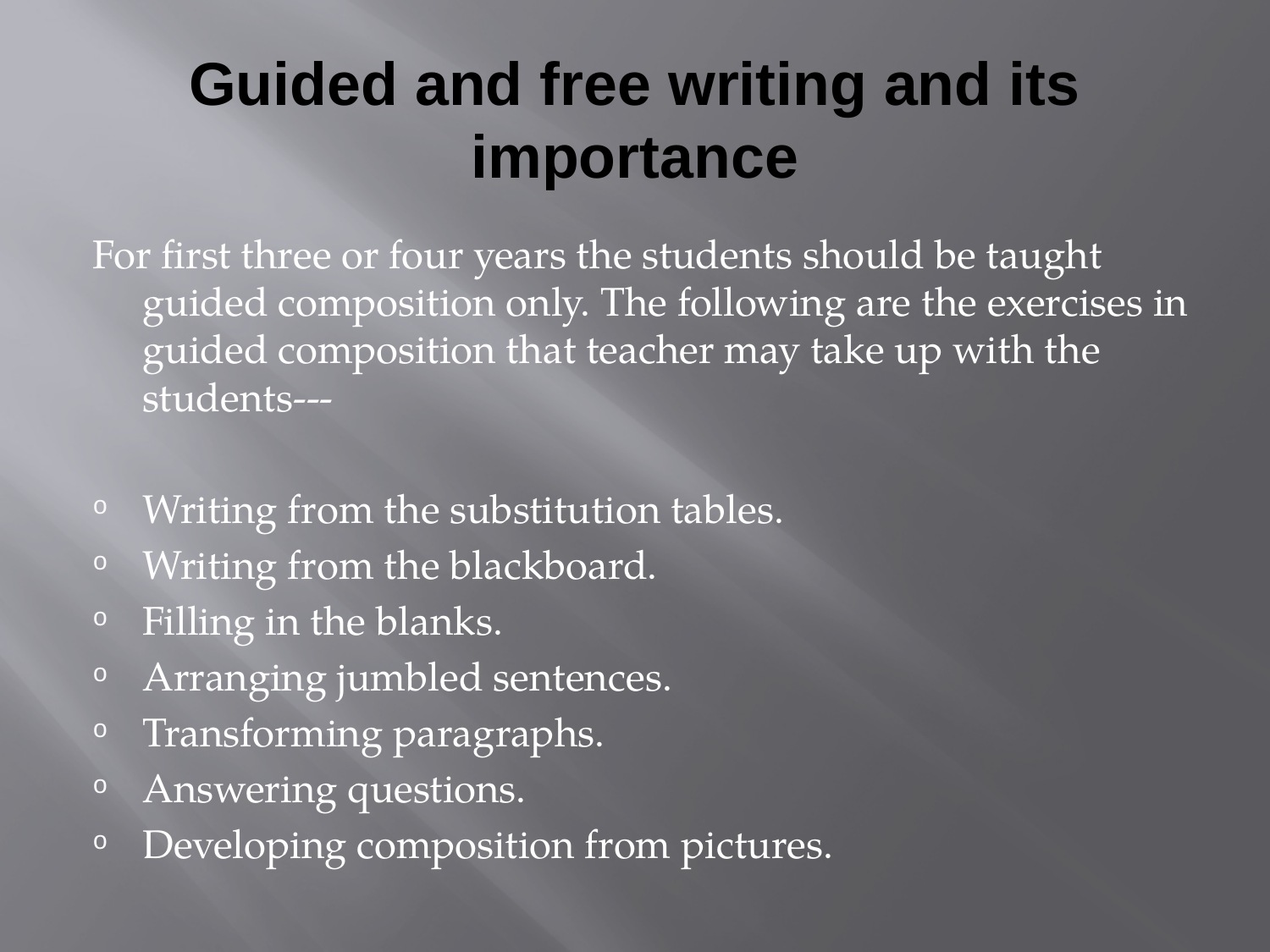

# Guided and free writing and its importance
For first three or four years the students should be taught guided composition only. The following are the exercises in guided composition that teacher may take up with the students---

Writing from the substitution tables.
Writing from the blackboard.
Filling in the blanks.
Arranging jumbled sentences.
Transforming paragraphs.
Answering questions.
Developing composition from pictures.